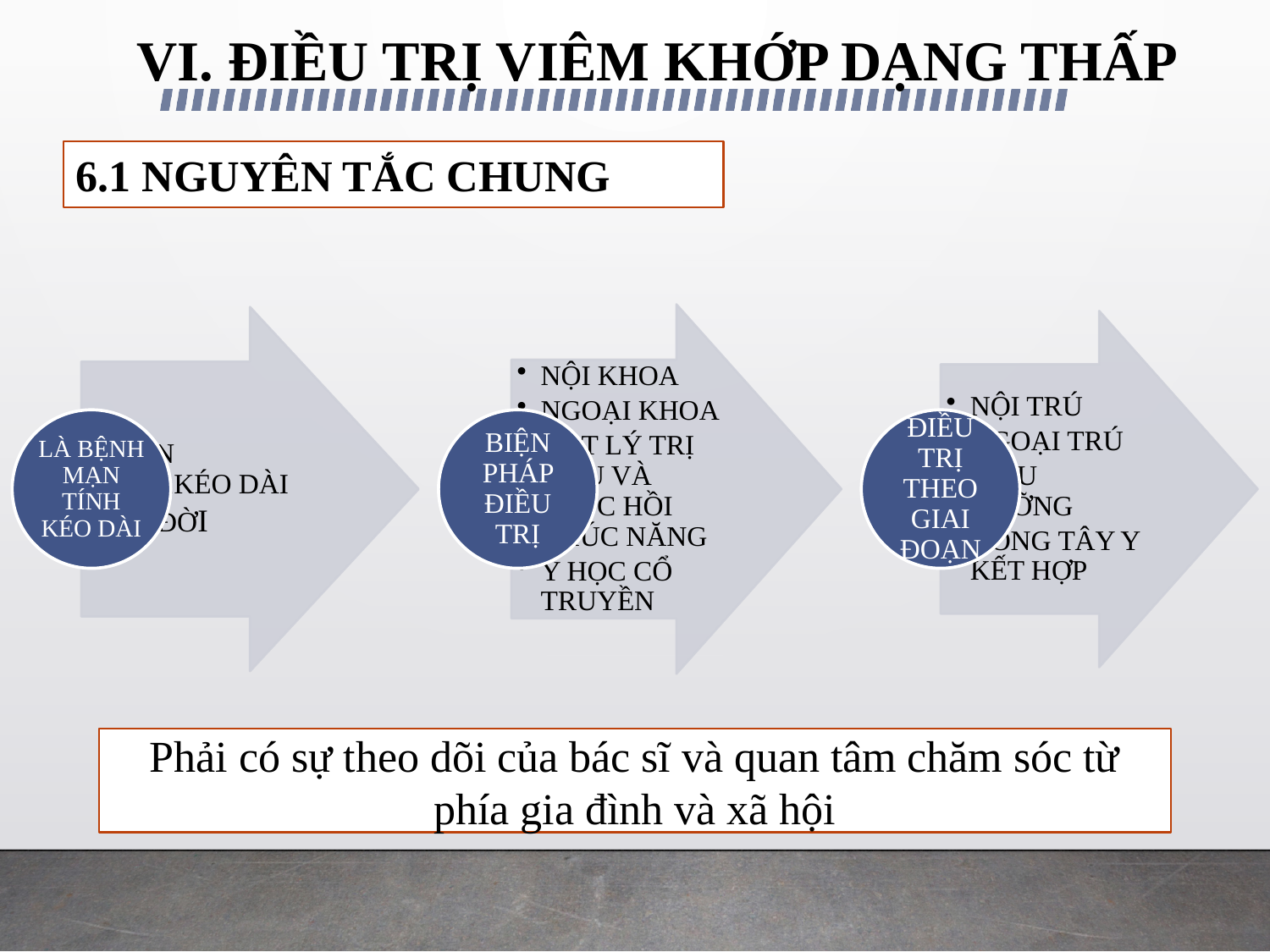

# VI. ĐIỀU TRỊ VIÊM KHỚP DẠNG THẤP
6.1 NGUYÊN TẮC CHUNG
LIÊN TỤC,KÉO DÀI
CẢ ĐỜI
LÀ BỆNH MẠN TÍNH KÉO DÀI
NỘI KHOA
NGOẠI KHOA
VẬT LÝ TRỊ LIỆU VÀ PHỤC HỒI CHÚC NĂNG
Y HỌC CỔ TRUYỀN
BIỆN PHÁP ĐIỀU TRỊ
NỘI TRÚ
NGOẠI TRÚ
ĐIỀU DƯỠNG
ĐÔNG TÂY Y KẾT HỢP
ĐIỀU TRỊ THEO GIAI ĐOẠN
Phải có sự theo dõi của bác sĩ và quan tâm chăm sóc từ phía gia đình và xã hội